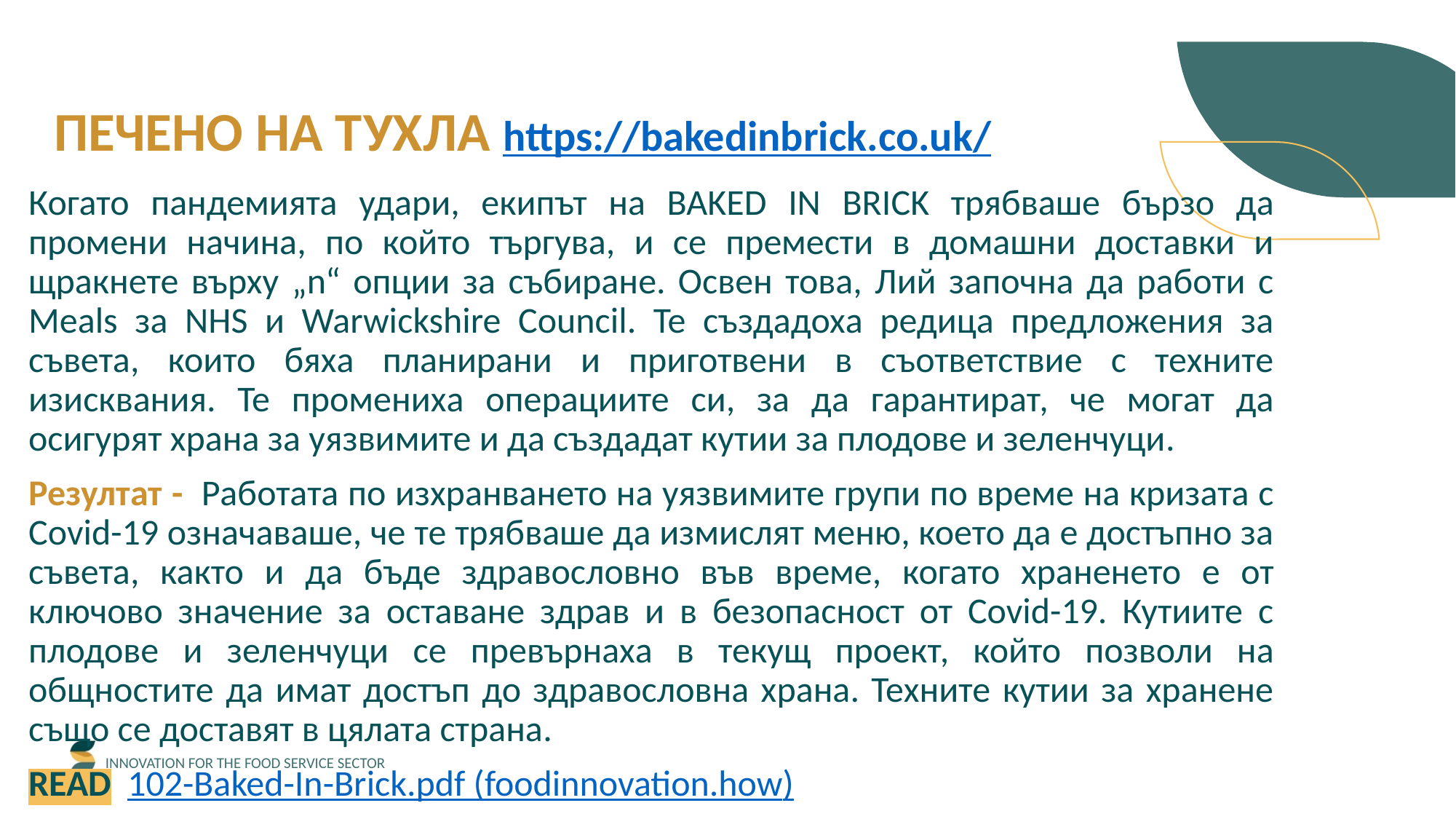

ПЕЧЕНО НА ТУХЛА https://bakedinbrick.co.uk/
Когато пандемията удари, екипът на BAKED IN BRICK трябваше бързо да промени начина, по който търгува, и се премести в домашни доставки и щракнете върху „n“ опции за събиране. Освен това, Лий започна да работи с Meals за NHS и Warwickshire Council. Те създадоха редица предложения за съвета, които бяха планирани и приготвени в съответствие с техните изисквания. Те промениха операциите си, за да гарантират, че могат да осигурят храна за уязвимите и да създадат кутии за плодове и зеленчуци.
Резултат -  Работата по изхранването на уязвимите групи по време на кризата с Covid-19 означаваше, че те трябваше да измислят меню, което да е достъпно за съвета, както и да бъде здравословно във време, когато храненето е от ключово значение за оставане здрав и в безопасност от Covid-19. Кутиите с плодове и зеленчуци се превърнаха в текущ проект, който позволи на общностите да имат достъп до здравословна храна. Техните кутии за хранене също се доставят в цялата страна.
READ  102-Baked-In-Brick.pdf (foodinnovation.how)